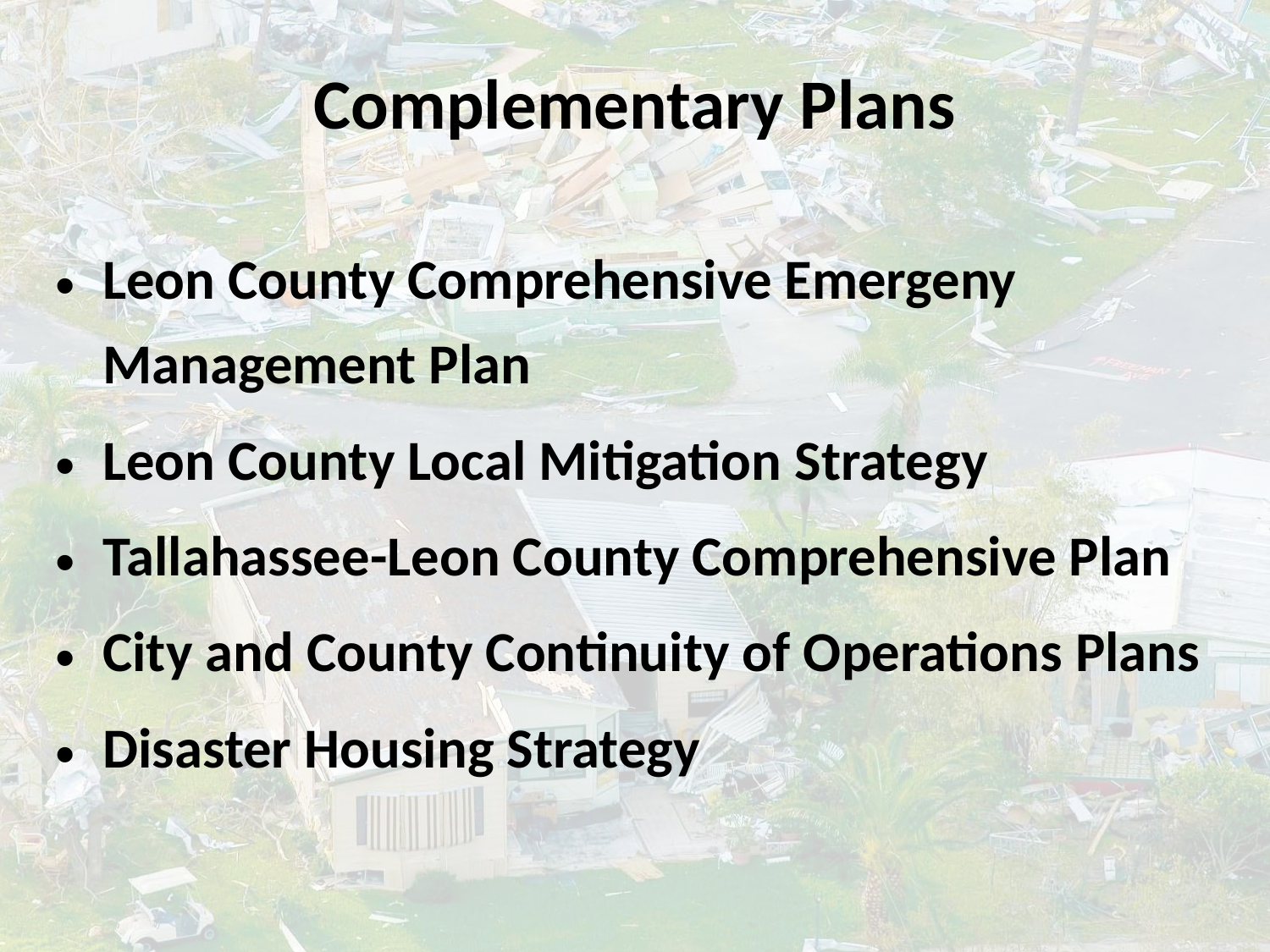

# Complementary Plans
Leon County Comprehensive Emergeny Management Plan
Leon County Local Mitigation Strategy
Tallahassee-Leon County Comprehensive Plan
City and County Continuity of Operations Plans
Disaster Housing Strategy